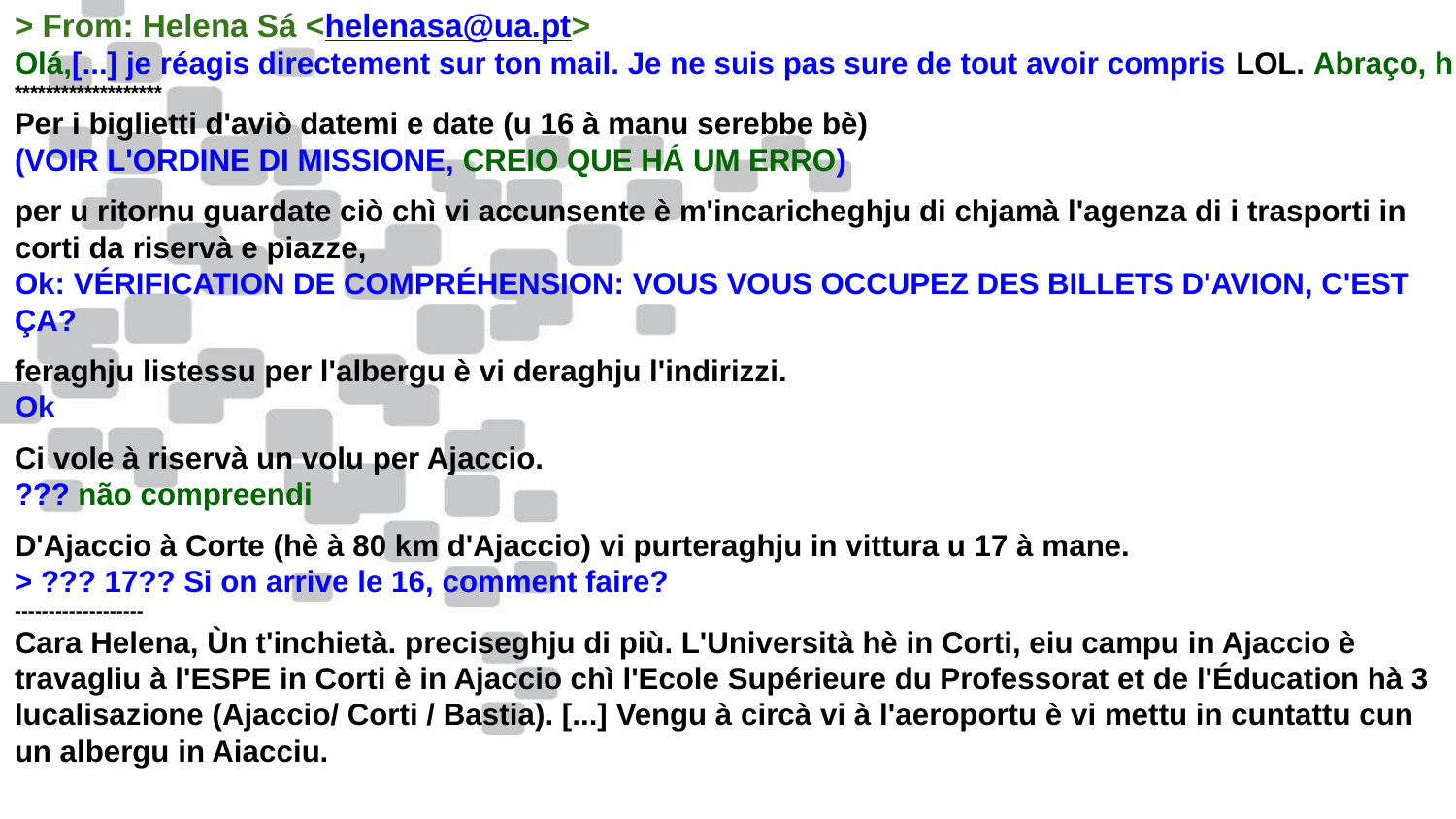

> From: Helena Sá <helenasa@ua.pt>
Olá,[...] je réagis directement sur ton mail. Je ne suis pas sure de tout avoir compris LOL. Abraço, h
*******************
Per i biglietti d'aviò datemi e date (u 16 à manu serebbe bè)
(VOIR L'ORDINE DI MISSIONE, CREIO QUE HÁ UM ERRO)

per u ritornu guardate ciò chì vi accunsente è m'incaricheghju di chjamà l'agenza di i trasporti in corti da riservà e piazze,
Ok: VÉRIFICATION DE COMPRÉHENSION: VOUS VOUS OCCUPEZ DES BILLETS D'AVION, C'EST ÇA?

feraghju listessu per l'albergu è vi deraghju l'indirizzi.
Ok

Ci vole à riservà un volu per Ajaccio.
??? não compreendi

D'Ajaccio à Corte (hè à 80 km d'Ajaccio) vi purteraghju in vittura u 17 à mane.
> ??? 17?? Si on arrive le 16, comment faire?
-------------------
Cara Helena, Ùn t'inchietà. preciseghju di più. L'Università hè in Corti, eiu campu in Ajaccio è travagliu à l'ESPE in Corti è in Ajaccio chì l'Ecole Supérieure du Professorat et de l'Éducation hà 3 lucalisazione (Ajaccio/ Corti / Bastia). [...] Vengu à circà vi à l'aeroportu è vi mettu in cuntattu cun un albergu in Aiacciu.